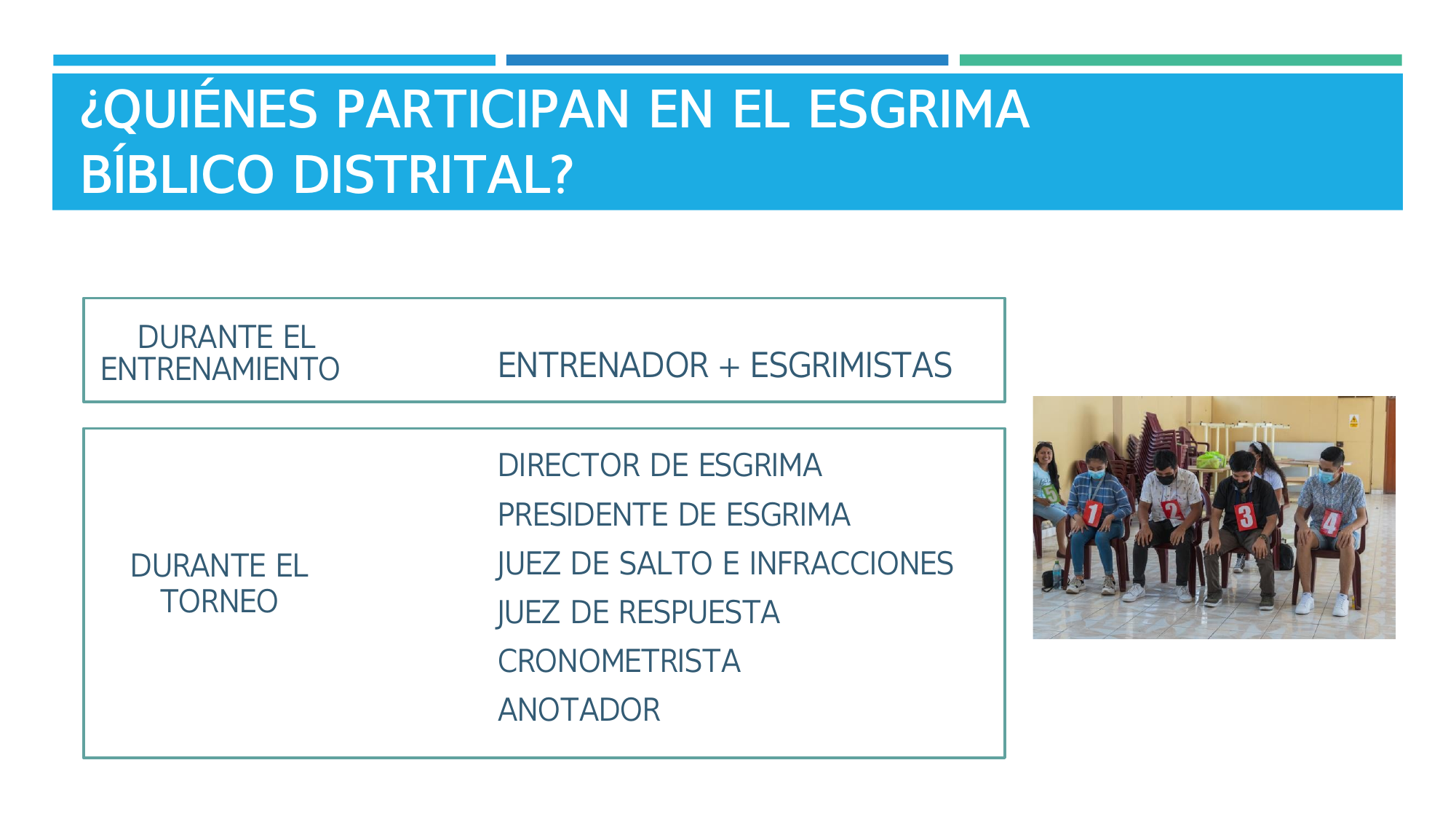

# ¿QUIÉNES PARTICIPAN EN EL ESGRIMA
BÍBLICO DISTRITAL?

DURANTE EL ENTRENAMIENTO
ENTRENADOR + ESGRIMISTAS

DIRECTOR DE ESGRIMA
PRESIDENTE DE ESGRIMA
JUEZ DE SALTO E INFRACCIONES JUEZ DE RESPUESTA CRONOMETRISTA
ANOTADOR
DURANTE EL
TORNEO